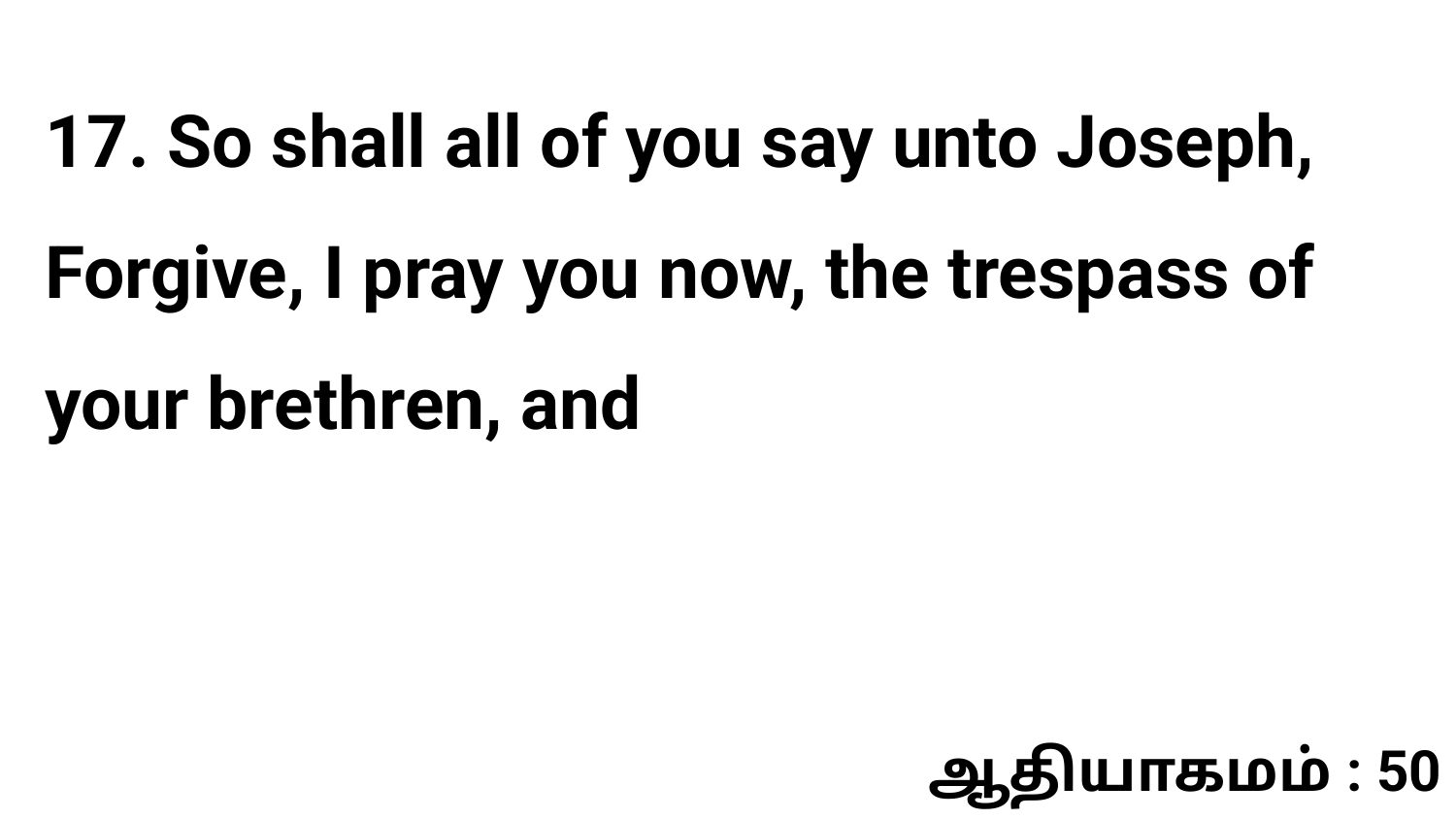

17. So shall all of you say unto Joseph, Forgive, I pray you now, the trespass of your brethren, and
ஆதியாகமம் : 50